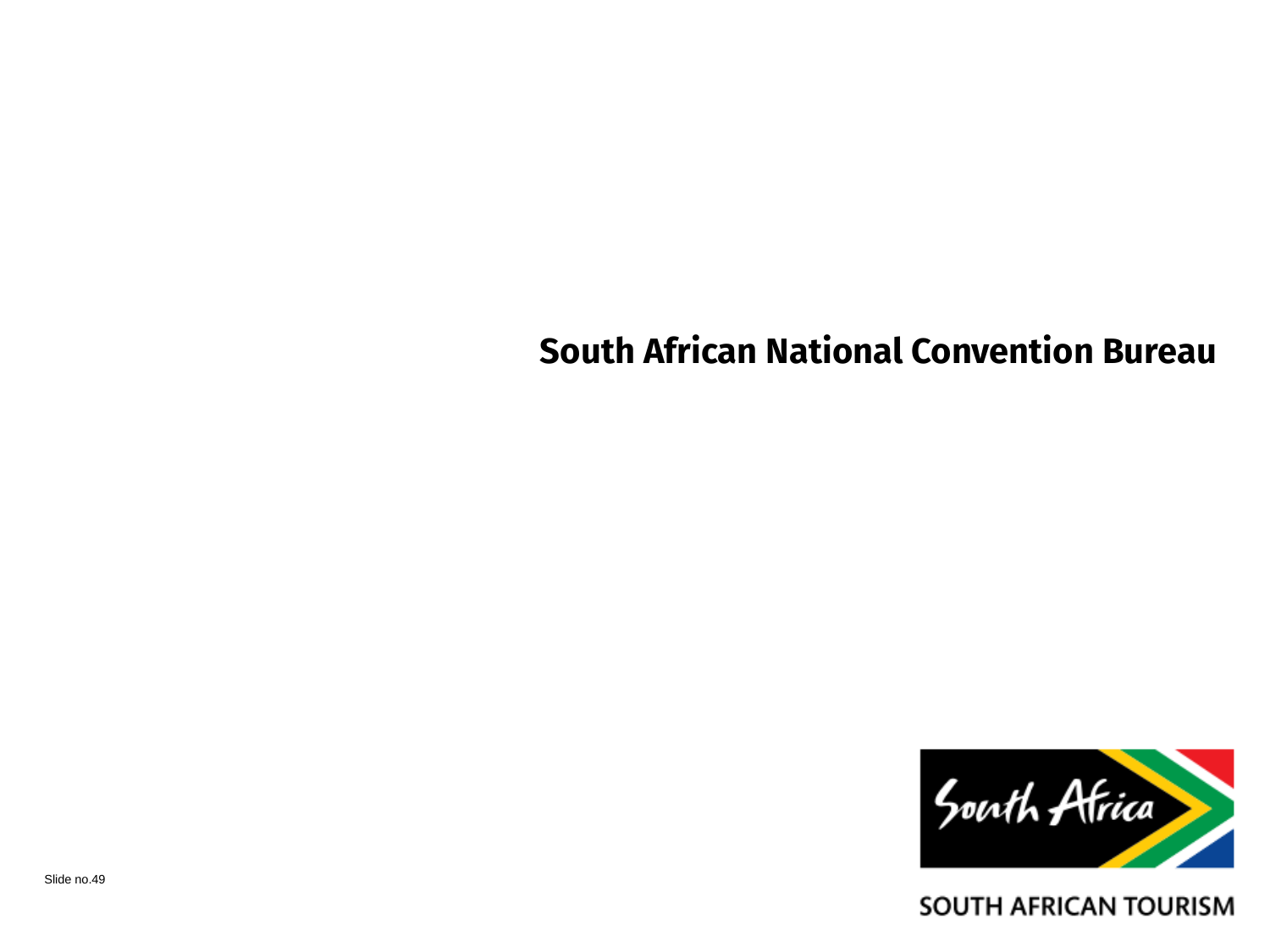

South African National Convention Bureau

Slide no.49